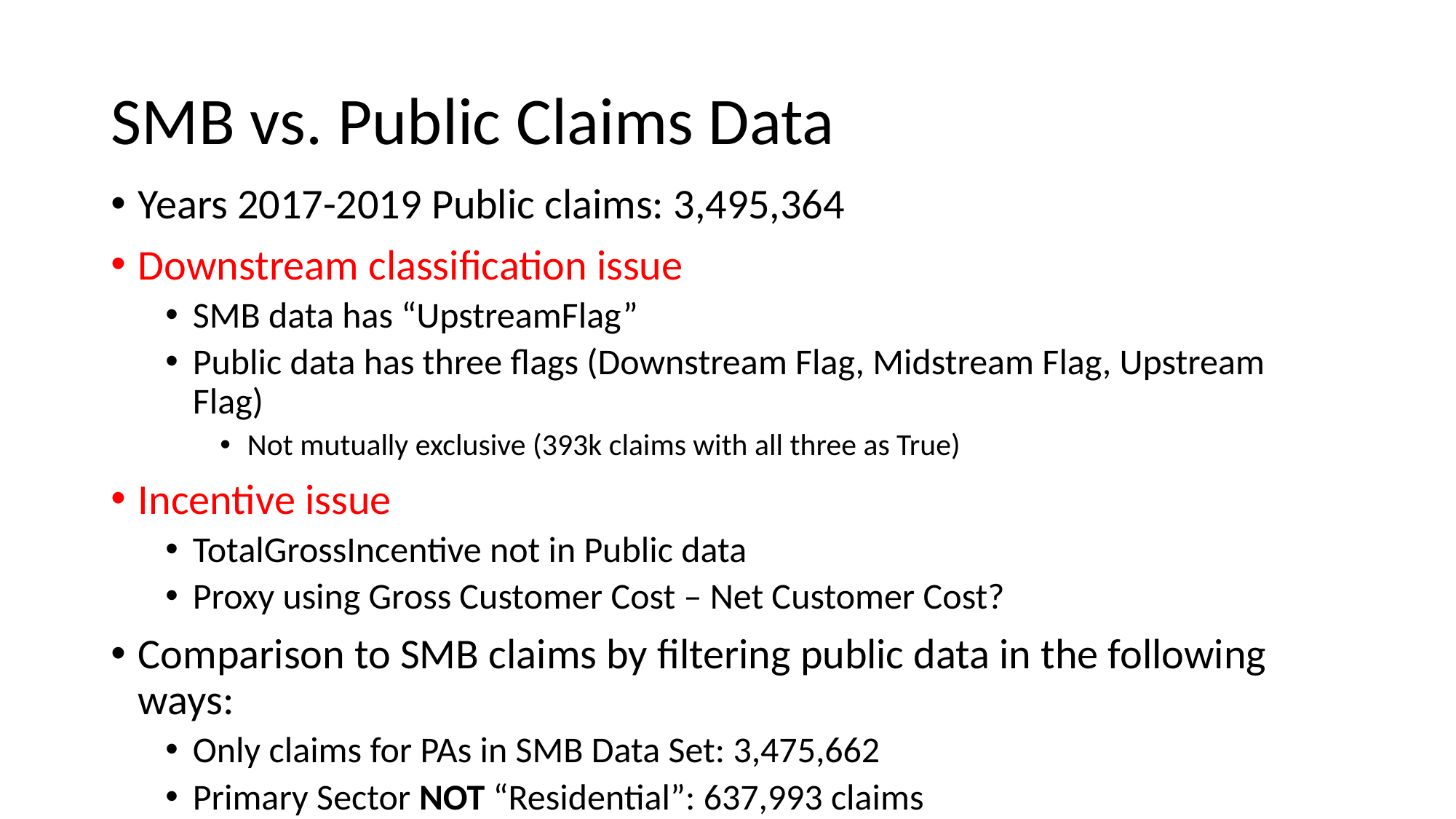

# SMB vs. Public Claims Data
Years 2017-2019 Public claims: 3,495,364
Downstream classification issue
SMB data has “UpstreamFlag”
Public data has three flags (Downstream Flag, Midstream Flag, Upstream Flag)
Not mutually exclusive (393k claims with all three as True)
Incentive issue
TotalGrossIncentive not in Public data
Proxy using Gross Customer Cost – Net Customer Cost?
Comparison to SMB claims by filtering public data in the following ways:
Only claims for PAs in SMB Data Set: 3,475,662
Primary Sector NOT “Residential”: 637,993 claims